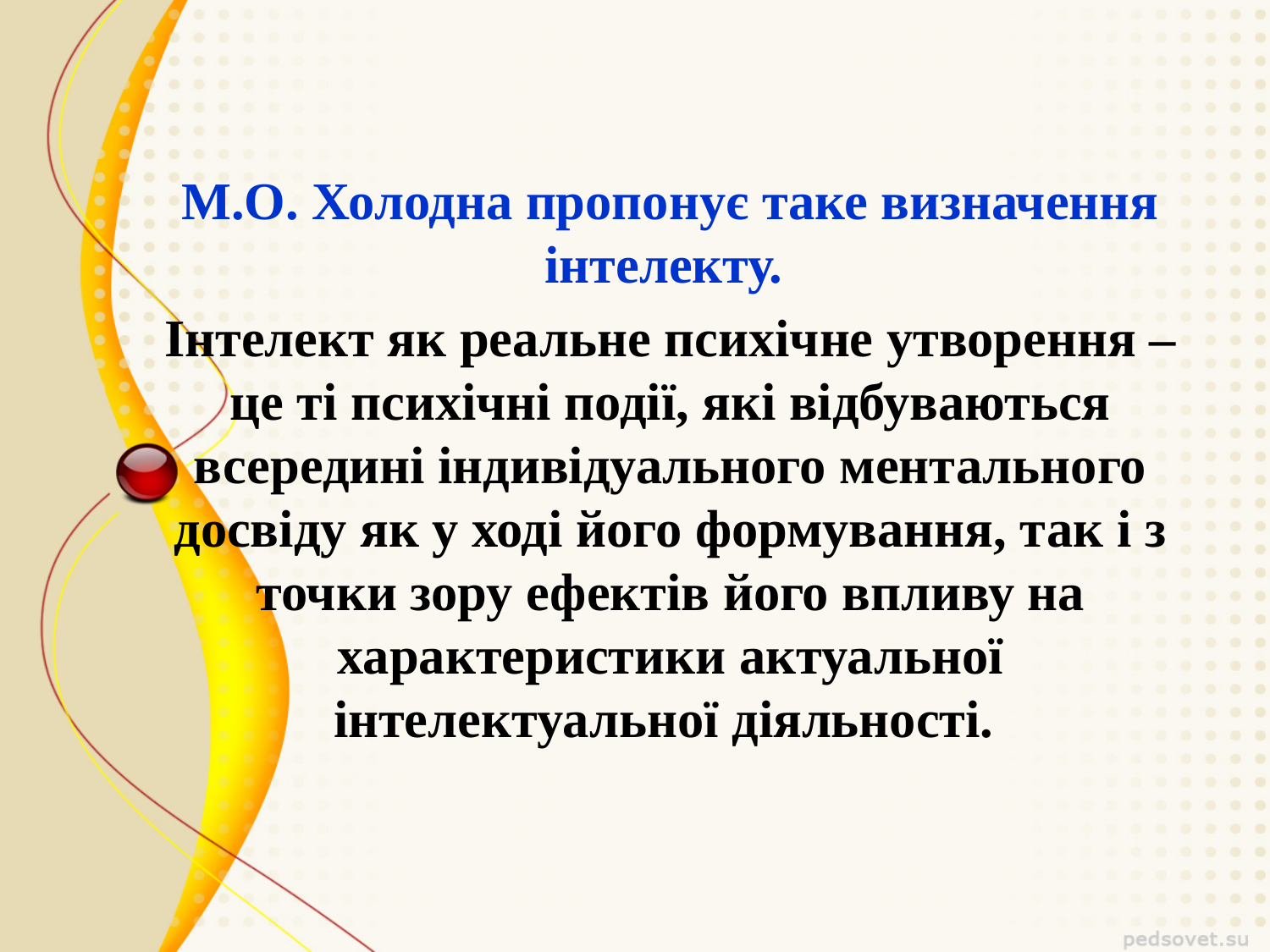

М.О. Холодна пропонує таке визначення інтелекту.
Інтелект як реальне психічне утворення – це ті психічні події, які відбуваються всередині індивідуального ментального досвіду як у ході його формування, так і з точки зору ефектів його впливу на характеристики актуальної інтелектуальної діяльності.